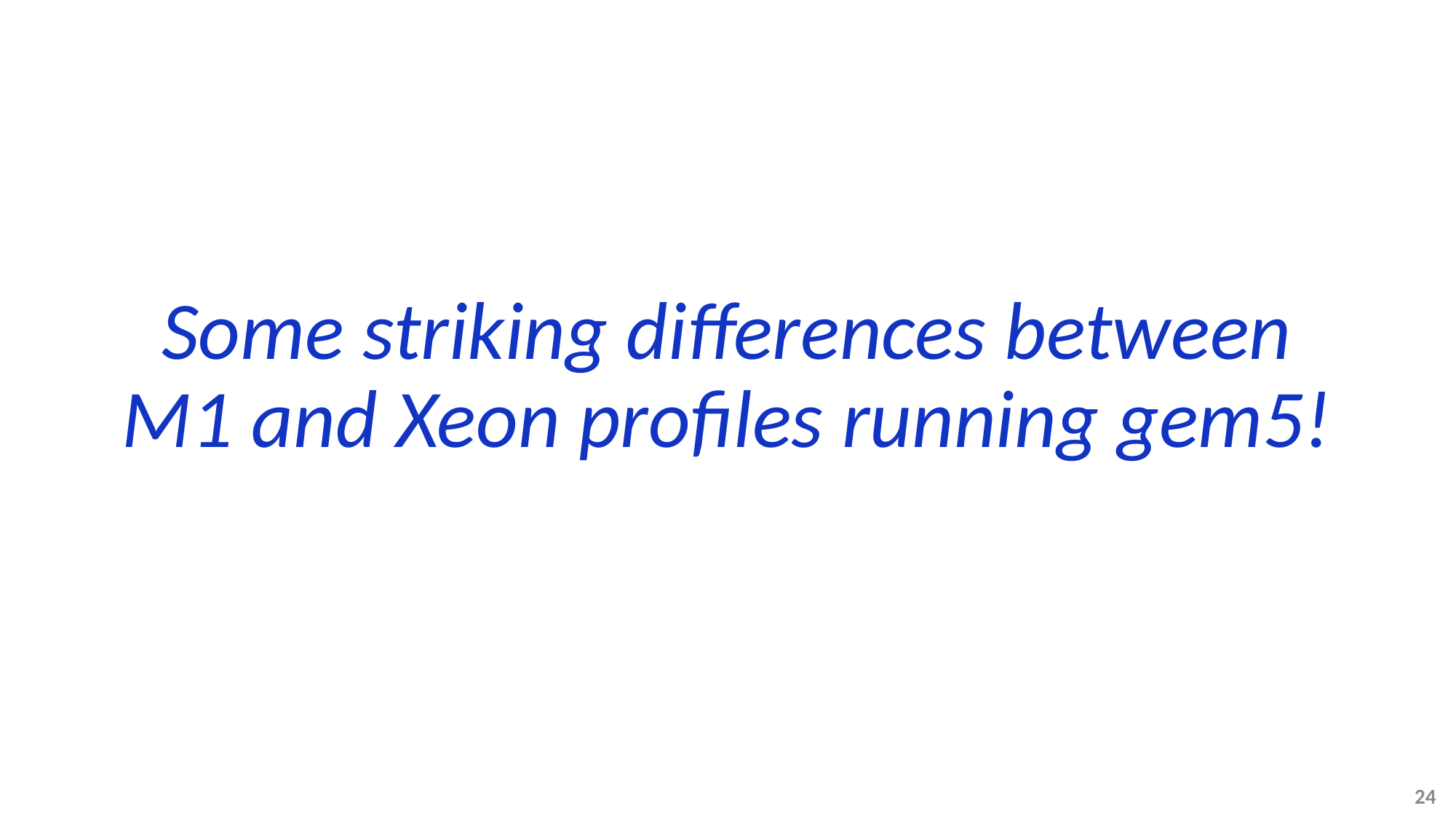

# Some striking differences between M1 and Xeon profiles running gem5!